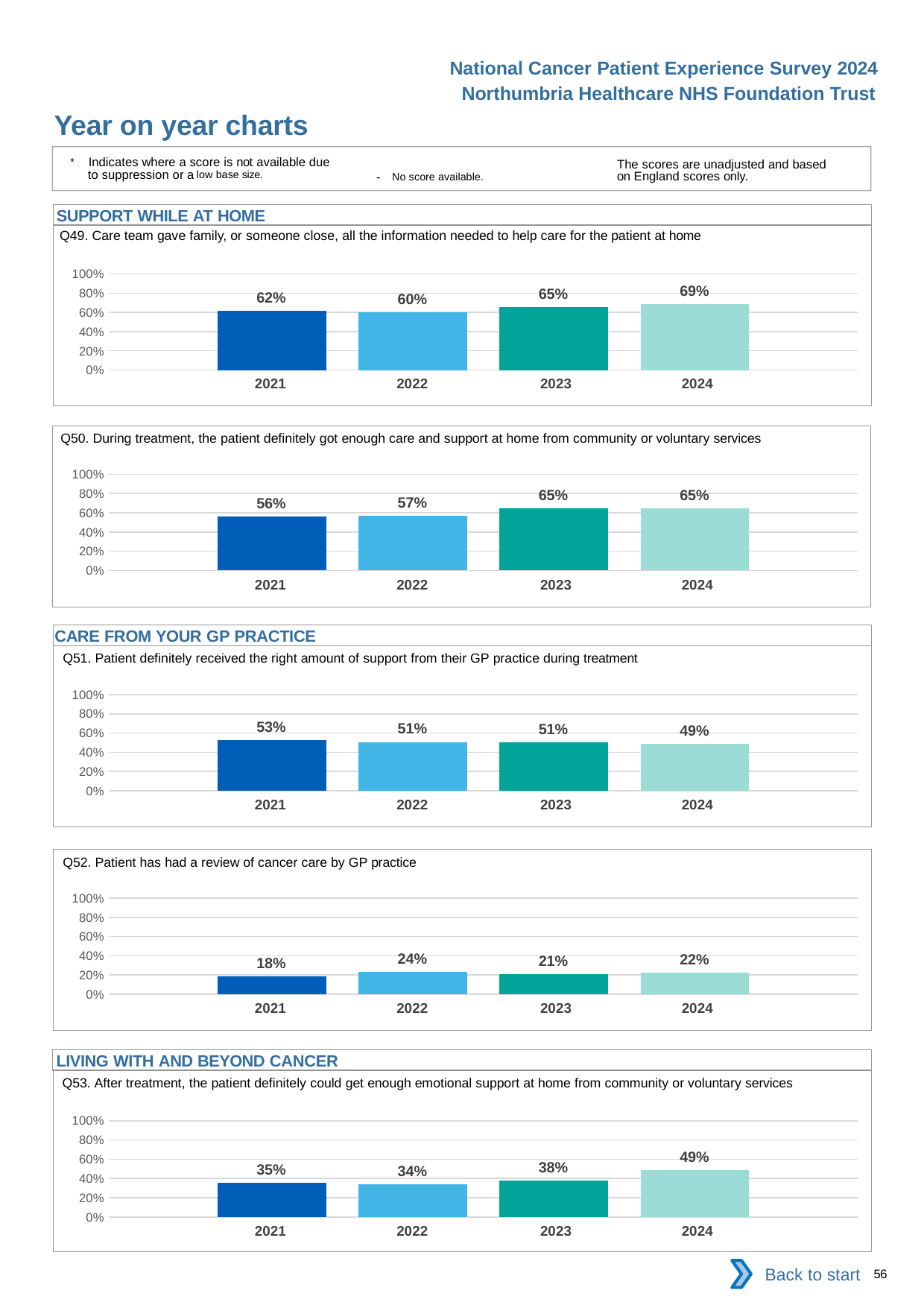

National Cancer Patient Experience Survey 2024
Northumbria Healthcare NHS Foundation Trust
Year on year charts

*  Indicates where a score is not available due to suppression or a low base size.
The scores are unadjusted and based on England scores only.
- No score available.
SUPPORT WHILE AT HOME
Q49. Care team gave family, or someone close, all the information needed to help care for the patient at home

### Chart

| Category | 2021 | 2022 | 2023 | 2024 |
|---|---|---|---|---|
| Category 1 | 0.6190476 | 0.5981308 | 0.6529968 | 0.686901 |
| 2021 | 2022 | 2023 | 2024 |
| --- | --- | --- | --- |
Q50. During treatment, the patient definitely got enough care and support at home from community or voluntary services

### Chart

| Category | 2021 | 2022 | 2023 | 2024 |
|---|---|---|---|---|
| Category 1 | 0.5645933 | 0.5721393 | 0.645 | 0.6488095 |
| 2021 | 2022 | 2023 | 2024 |
| --- | --- | --- | --- |
CARE FROM YOUR GP PRACTICE
Q51. Patient definitely received the right amount of support from their GP practice during treatment

### Chart

| Category | 2021 | 2022 | 2023 | 2024 |
|---|---|---|---|---|
| Category 1 | 0.5261438 | 0.5069444 | 0.5050505 | 0.4873646 |
| 2021 | 2022 | 2023 | 2024 |
| --- | --- | --- | --- |
Q52. Patient has had a review of cancer care by GP practice

### Chart

| Category | 2021 | 2022 | 2023 | 2024 |
|---|---|---|---|---|
| Category 1 | 0.1847619 | 0.2352941 | 0.2087683 | 0.2244009 |
| 2021 | 2022 | 2023 | 2024 |
| --- | --- | --- | --- |
LIVING WITH AND BEYOND CANCER
Q53. After treatment, the patient definitely could get enough emotional support at home from community or voluntary services

### Chart

| Category | 2021 | 2022 | 2023 | 2024 |
|---|---|---|---|---|
| Category 1 | 0.3510638 | 0.3402062 | 0.3764706 | 0.4864865 |
| 2021 | 2022 | 2023 | 2024 |
| --- | --- | --- | --- |
Back to start

56